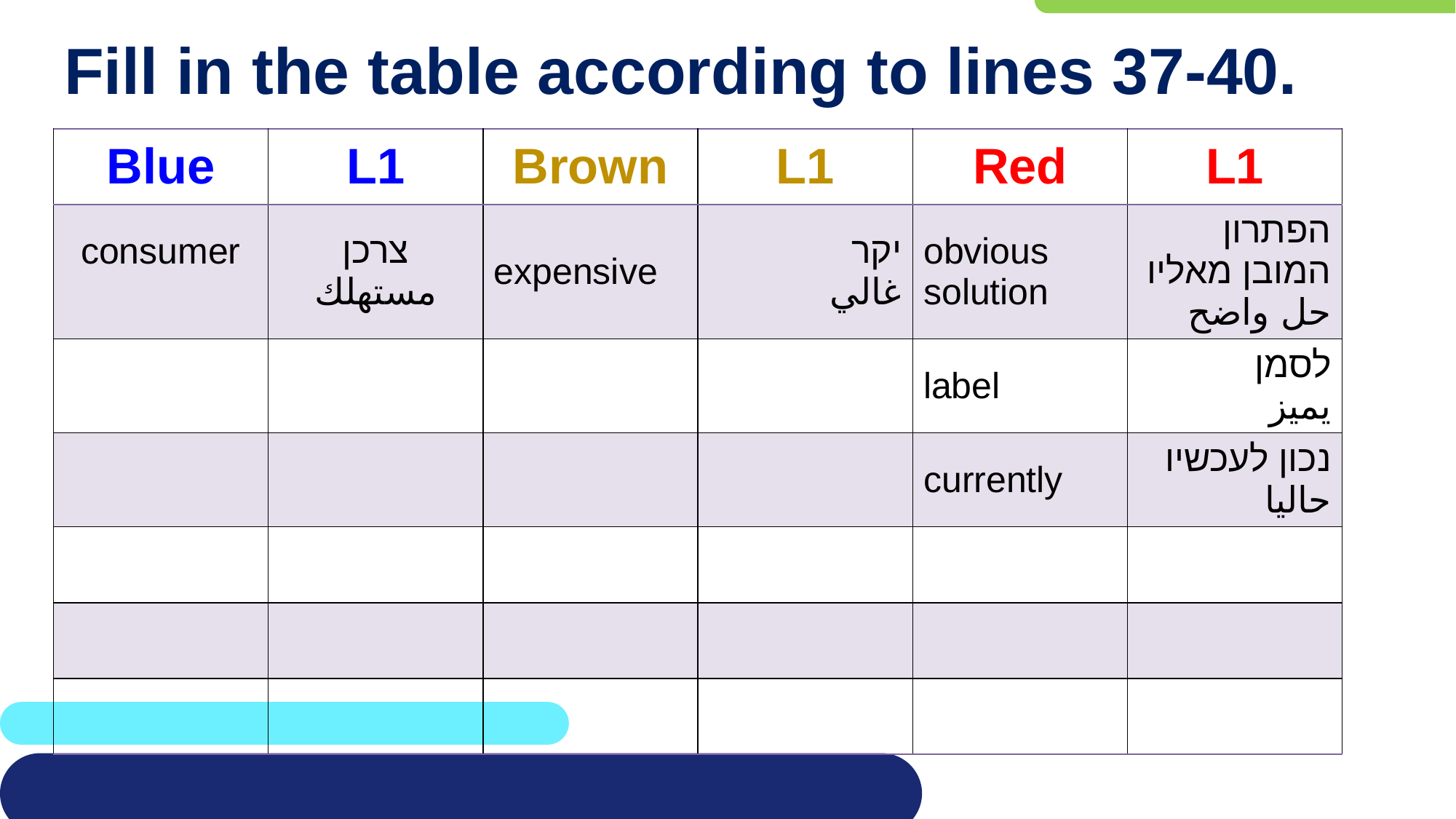

# Fill in the table according to lines 37-40.
| Blue | L1 | Brown | L1 | Red | L1 |
| --- | --- | --- | --- | --- | --- |
| consumer | צרכן مستهلك | expensive | יקר غالي | obvious solution | הפתרון המובן מאליו حل واضح |
|  |  |  |  | label | לסמן يميز |
|  |  |  |  | currently | נכון לעכשיו حاليا |
|  |  |  |  |  |  |
|  |  |  |  |  |  |
|  |  |  |  |  |  |